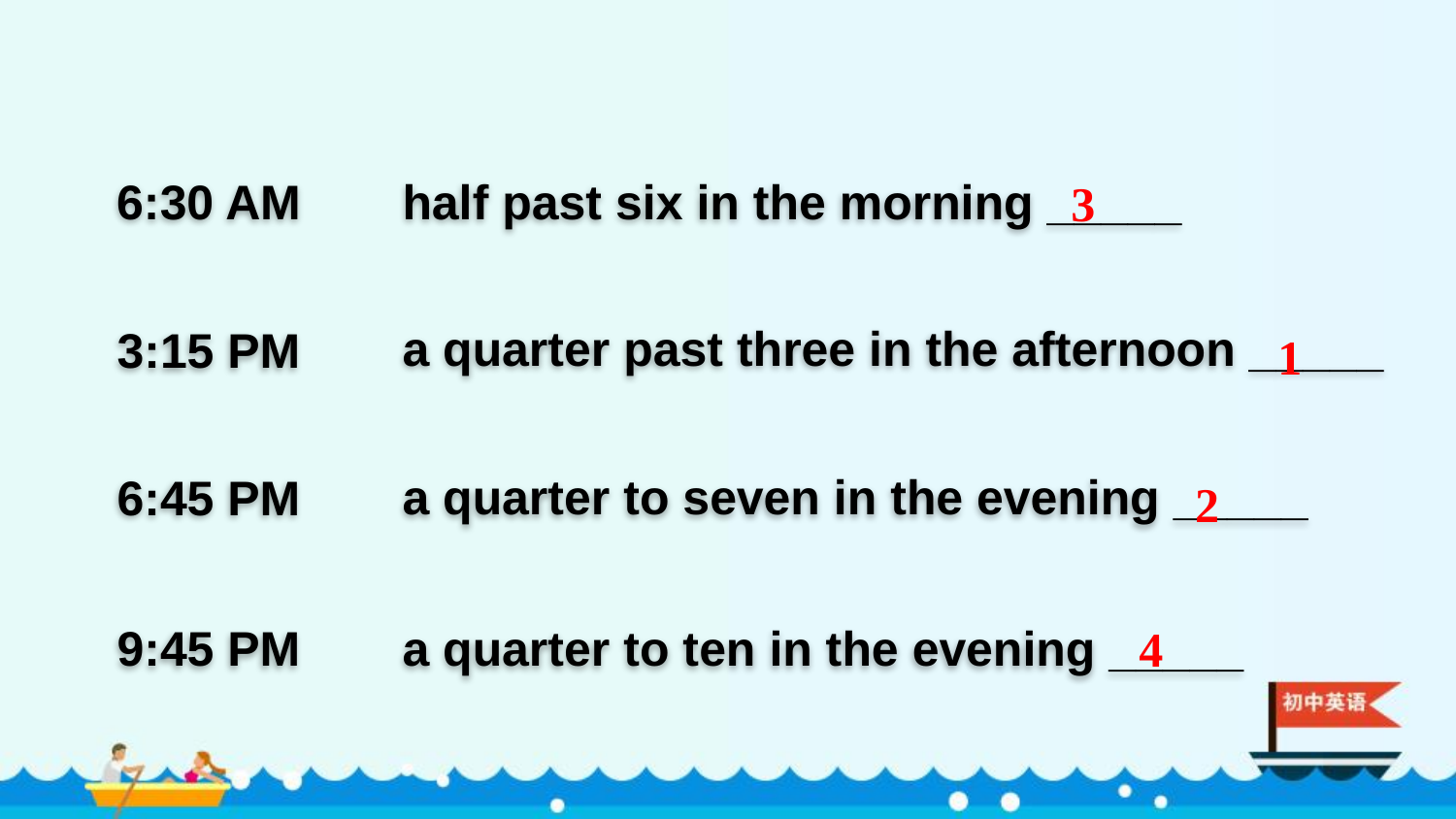

6:30 AM
half past six in the morning _____
3
a quarter past three in the afternoon _____
3:15 PM
1
a quarter to seven in the evening _____
6:45 PM
2
4
9:45 PM
a quarter to ten in the evening _____